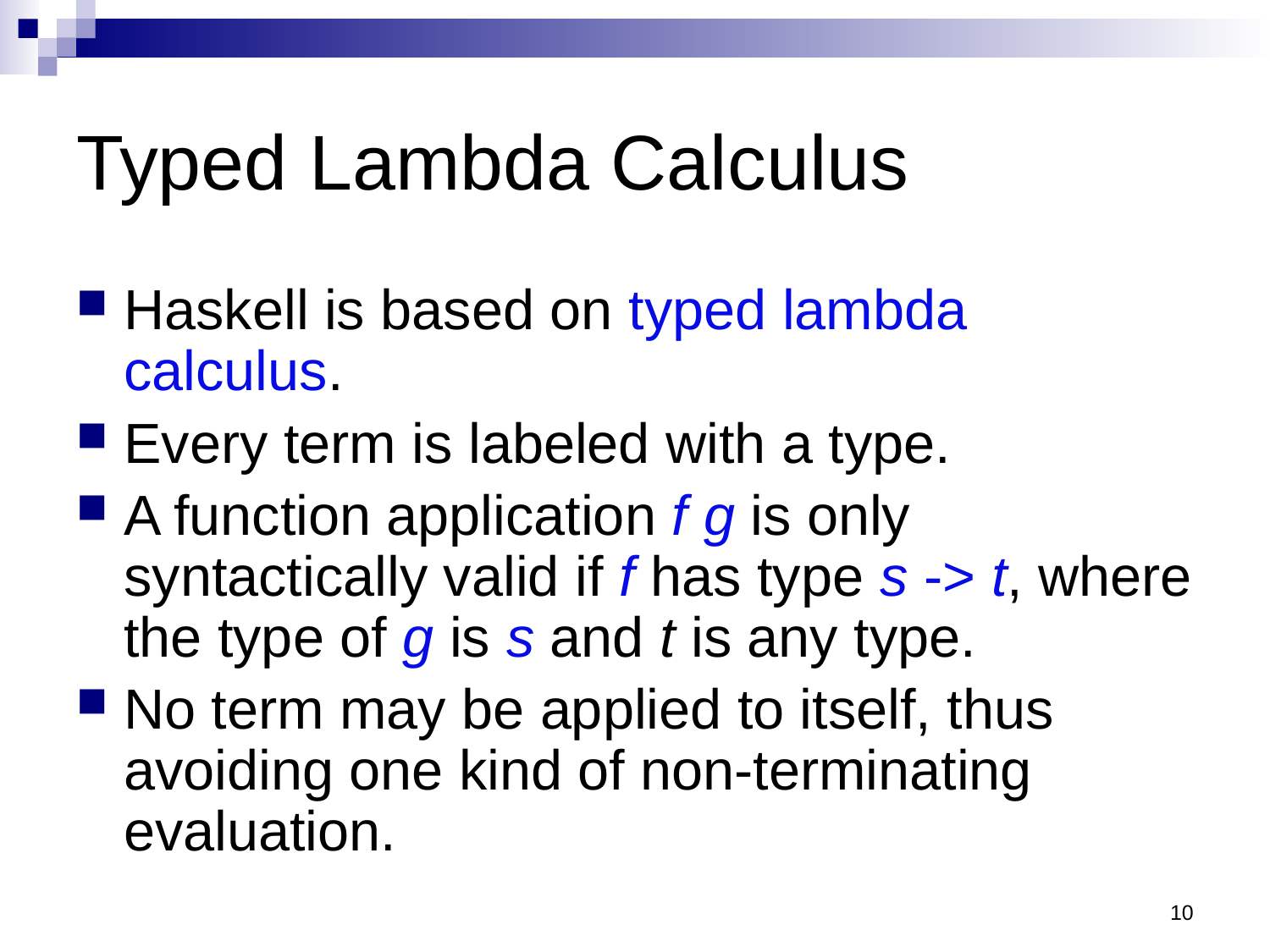

# Typed Lambda Calculus
Haskell is based on typed lambda calculus.
Every term is labeled with a type.
A function application f g is only syntactically valid if f has type s -> t, where the type of g is s and t is any type.
No term may be applied to itself, thus avoiding one kind of non-terminating evaluation.
10